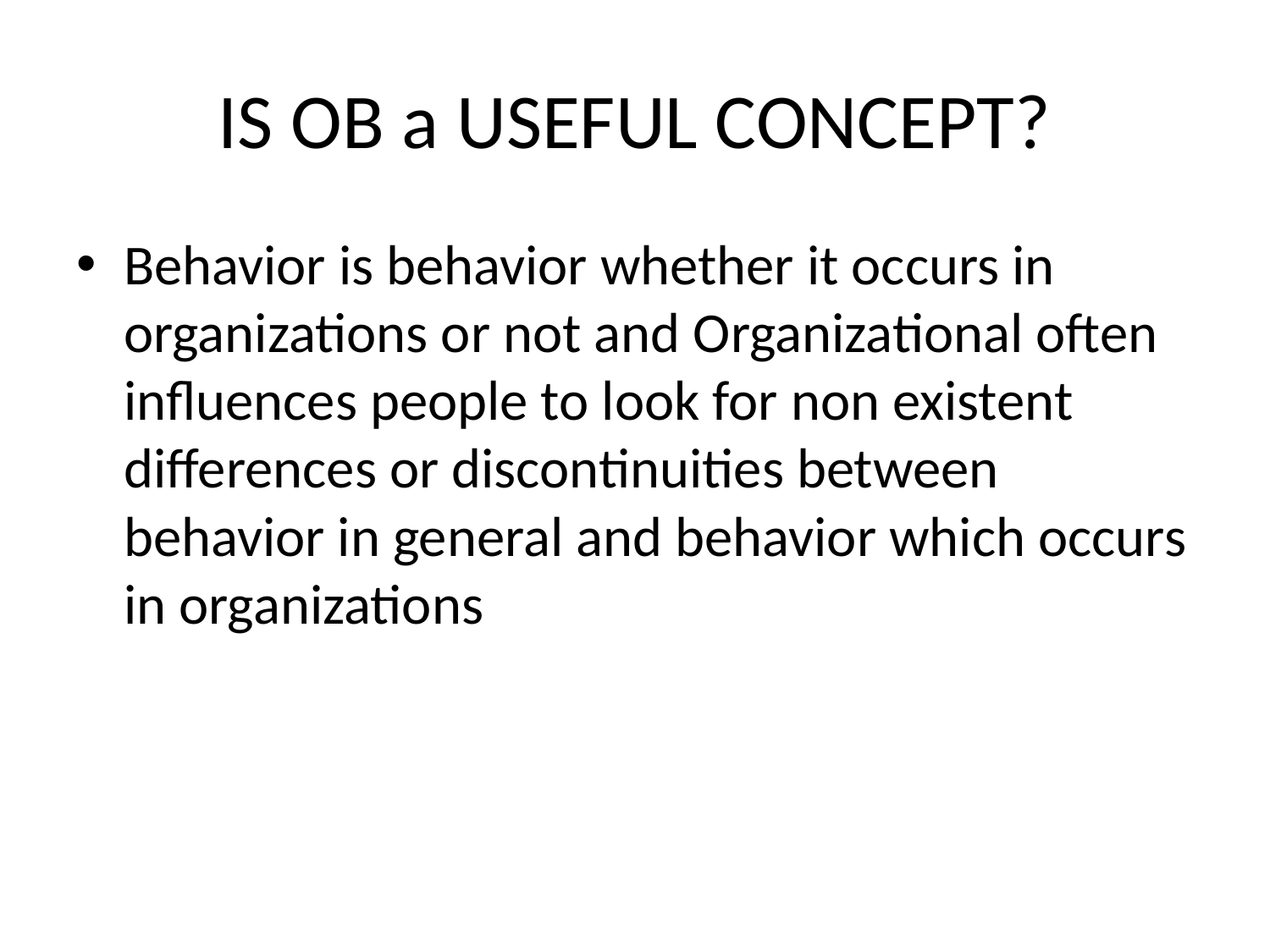

# IS OB a USEFUL CONCEPT?
Behavior is behavior whether it occurs in organizations or not and Organizational often influences people to look for non existent differences or discontinuities between behavior in general and behavior which occurs in organizations